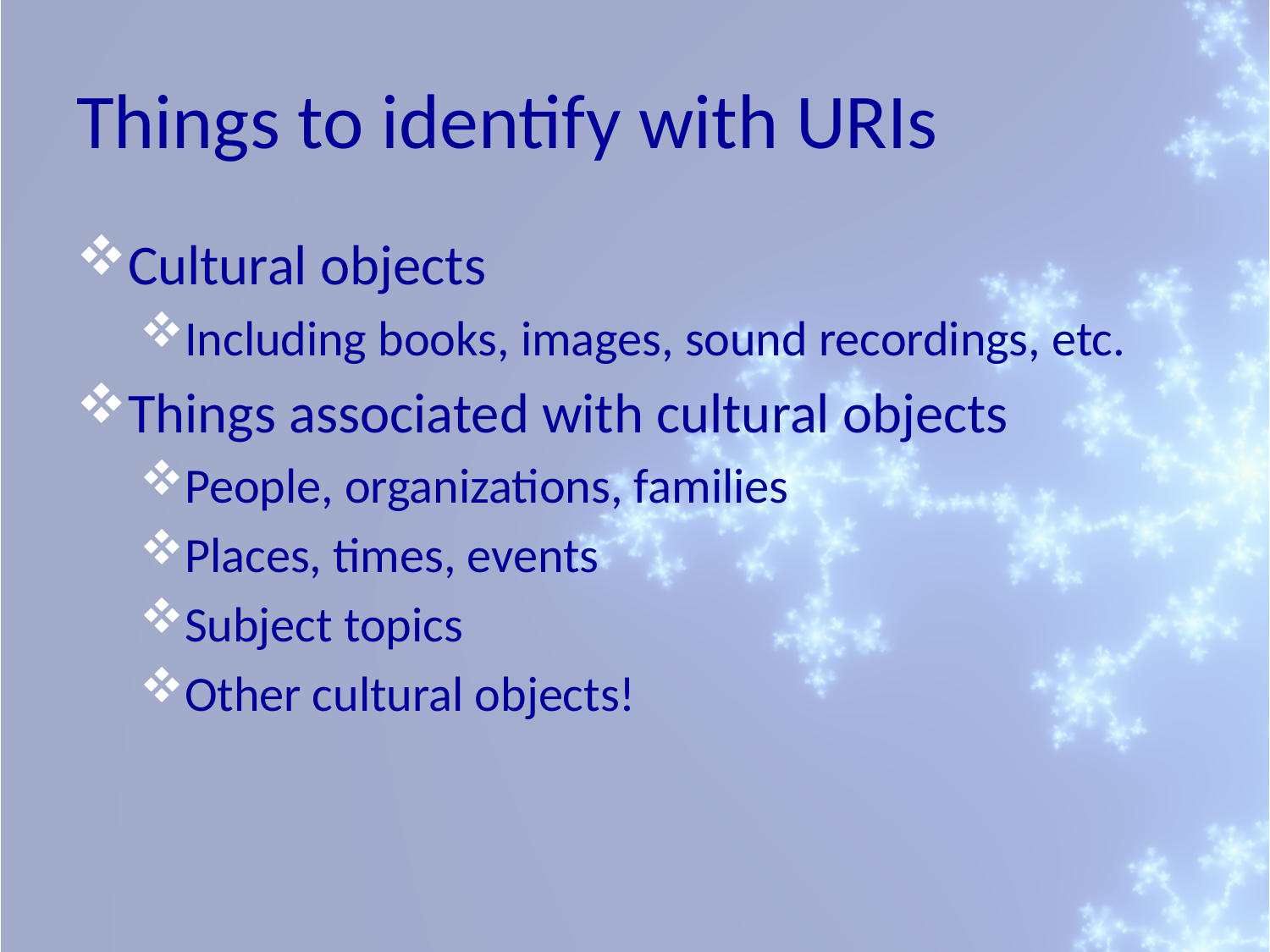

# Things to identify with URIs
Cultural objects
Including books, images, sound recordings, etc.
Things associated with cultural objects
People, organizations, families
Places, times, events
Subject topics
Other cultural objects!